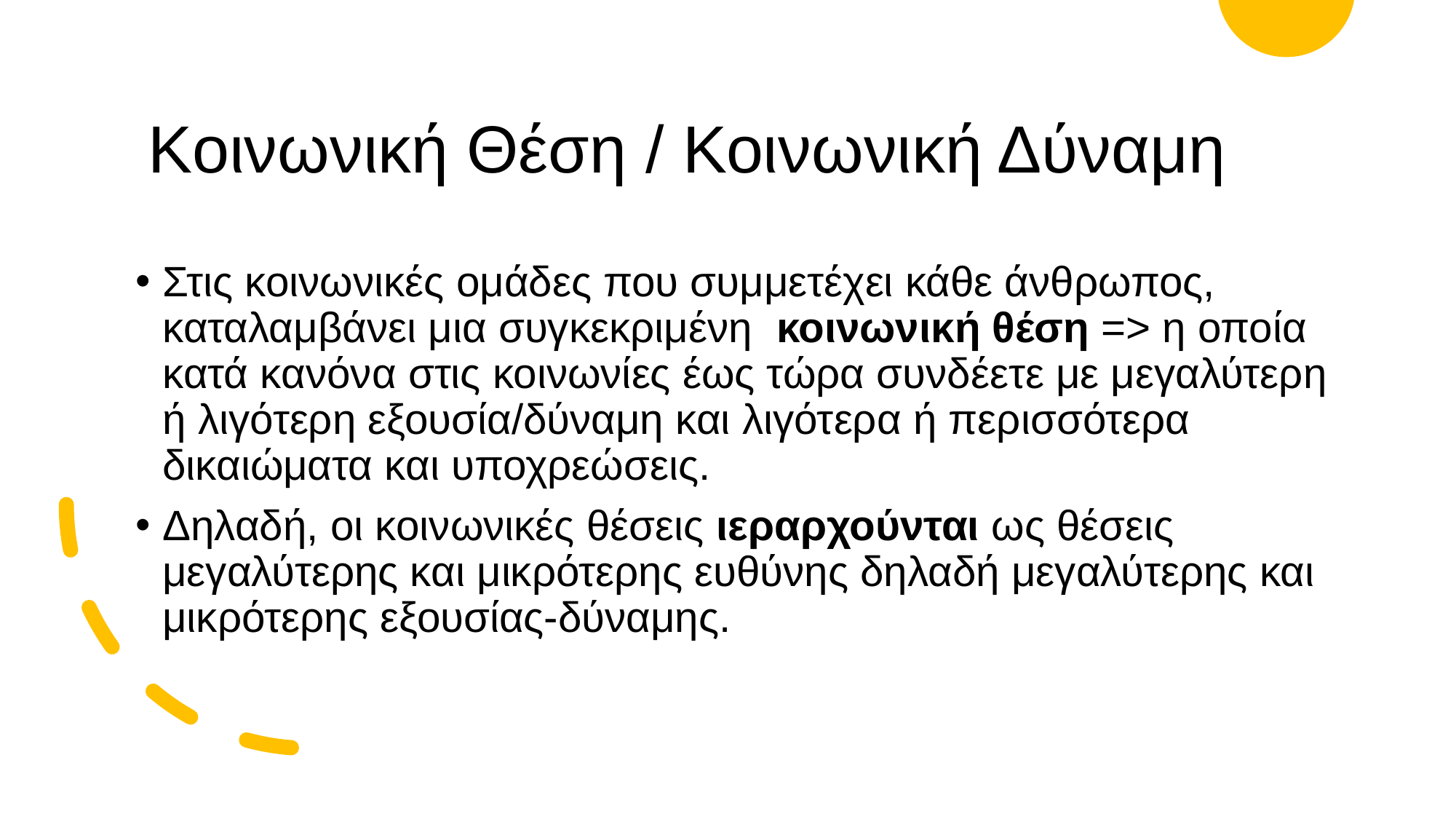

# Kοινωνική Θέση / Κοινωνική Δύναμη
Στις κοινωνικές ομάδες που συμμετέχει κάθε άνθρωπος, καταλαμβάνει μια συγκεκριμένη  κοινωνική θέση => η οποία κατά κανόνα στις κοινωνίες έως τώρα συνδέετε με μεγαλύτερη ή λιγότερη εξουσία/δύναμη και λιγότερα ή περισσότερα δικαιώματα και υποχρεώσεις.
Δηλαδή, οι κοινωνικές θέσεις ιεραρχούνται ως θέσεις μεγαλύτερης και μικρότερης ευθύνης δηλαδή μεγαλύτερης και μικρότερης εξουσίας-δύναμης.